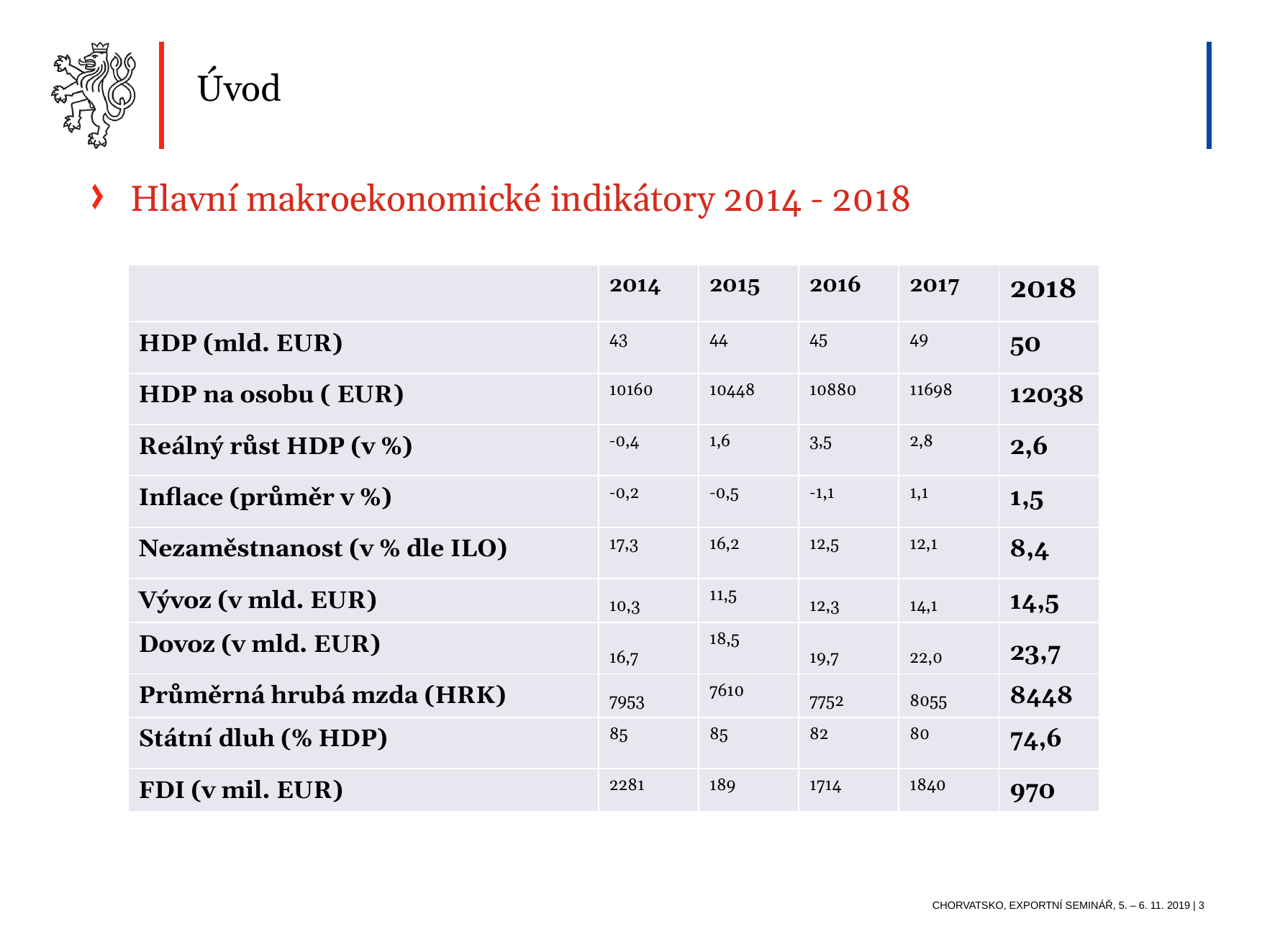

Úvod
Hlavní makroekonomické indikátory 2014 - 2018

|  | 2014 | 2015 | 2016 | 2017 | 2018 |
| --- | --- | --- | --- | --- | --- |
| HDP (mld. EUR) | 43 | 44 | 45 | 49 | 50 |
| HDP na osobu ( EUR) | 10160 | 10448 | 10880 | 11698 | 12038 |
| Reálný růst HDP (v %) | -0,4 | 1,6 | 3,5 | 2,8 | 2,6 |
| Inflace (průměr v %) | -0,2 | -0,5 | -1,1 | 1,1 | 1,5 |
| Nezaměstnanost (v % dle ILO) | 17,3 | 16,2 | 12,5 | 12,1 | 8,4 |
| Vývoz (v mld. EUR) | 10,3 | 11,5 | 12,3 | 14,1 | 14,5 |
| Dovoz (v mld. EUR) | 16,7 | 18,5 | 19,7 | 22,0 | 23,7 |
| Průměrná hrubá mzda (HRK) | 7953 | 7610 | 7752 | 8055 | 8448 |
| Státní dluh (% HDP) | 85 | 85 | 82 | 80 | 74,6 |
| FDI (v mil. EUR) | 2281 | 189 | 1714 | 1840 | 970 |
Chorvatsko, exportní seminář, 5. – 6. 11. 2019